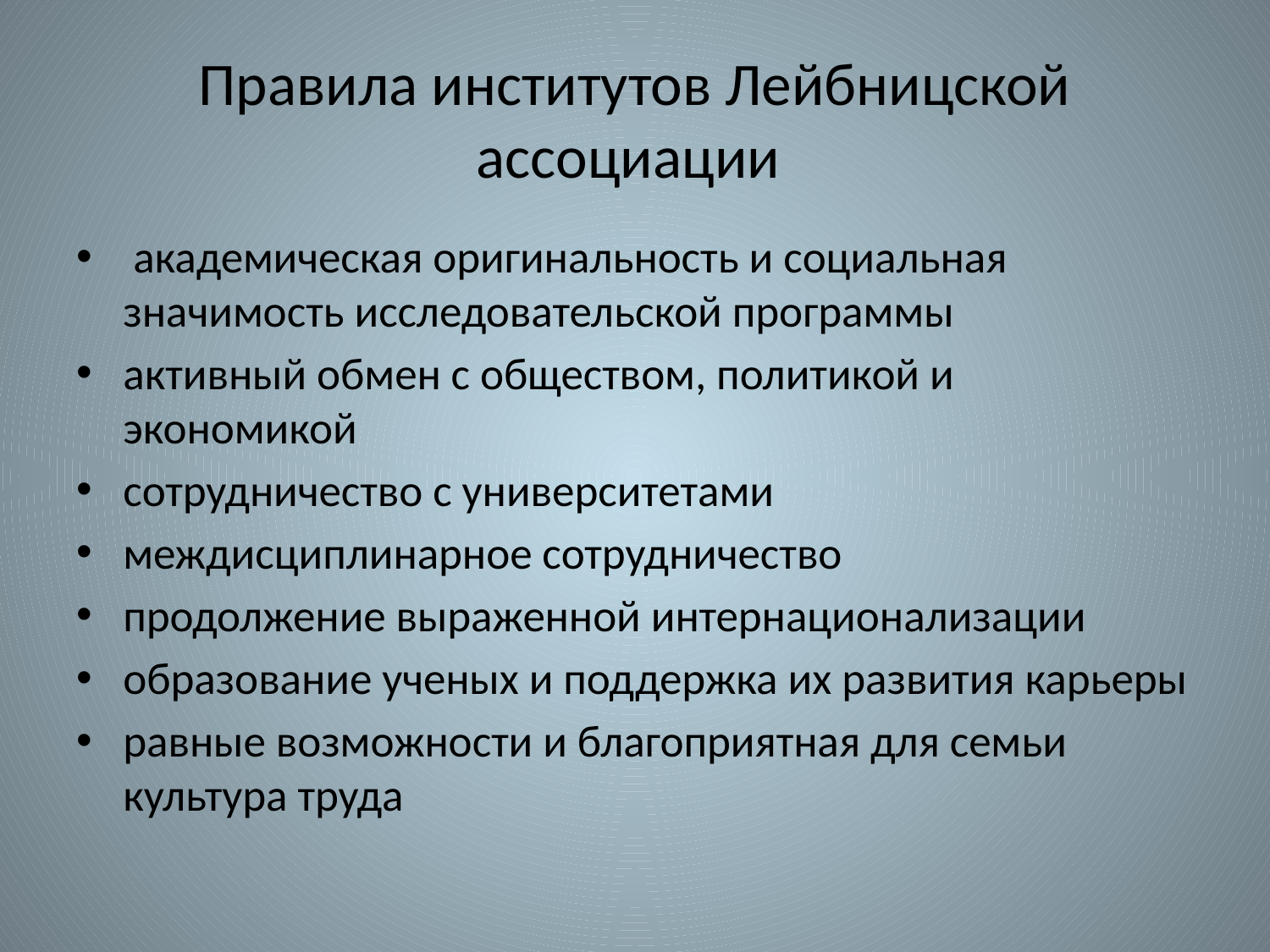

# Правила институтов Лейбницской ассоциации
 академическая оригинальность и социальная значимость исследовательской программы
активный обмен с обществом, политикой и экономикой
сотрудничество с университетами
междисциплинарное сотрудничество
продолжение выраженной интернационализации
образование ученых и поддержка их развития карьеры
равные возможности и благоприятная для семьи культура труда